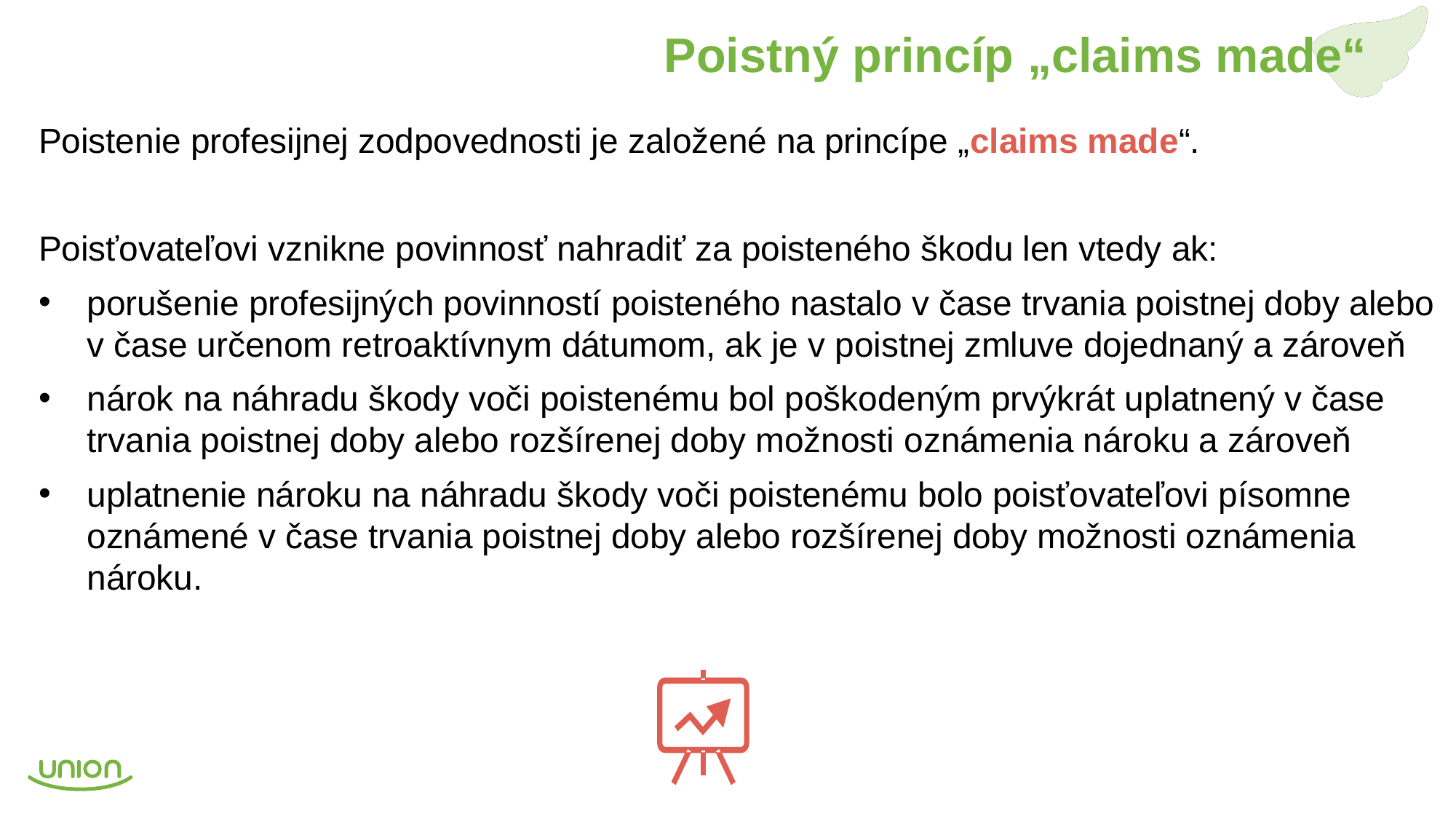

# Poistný princíp „claims made“
Poistenie profesijnej zodpovednosti je založené na princípe „claims made“.

Poisťovateľovi vznikne povinnosť nahradiť za poisteného škodu len vtedy ak:
porušenie profesijných povinností poisteného nastalo v čase trvania poistnej doby alebo v čase určenom retroaktívnym dátumom, ak je v poistnej zmluve dojednaný a zároveň
nárok na náhradu škody voči poistenému bol poškodeným prvýkrát uplatnený v čase trvania poistnej doby alebo rozšírenej doby možnosti oznámenia nároku a zároveň
uplatnenie nároku na náhradu škody voči poistenému bolo poisťovateľovi písomne oznámené v čase trvania poistnej doby alebo rozšírenej doby možnosti oznámenia nároku.